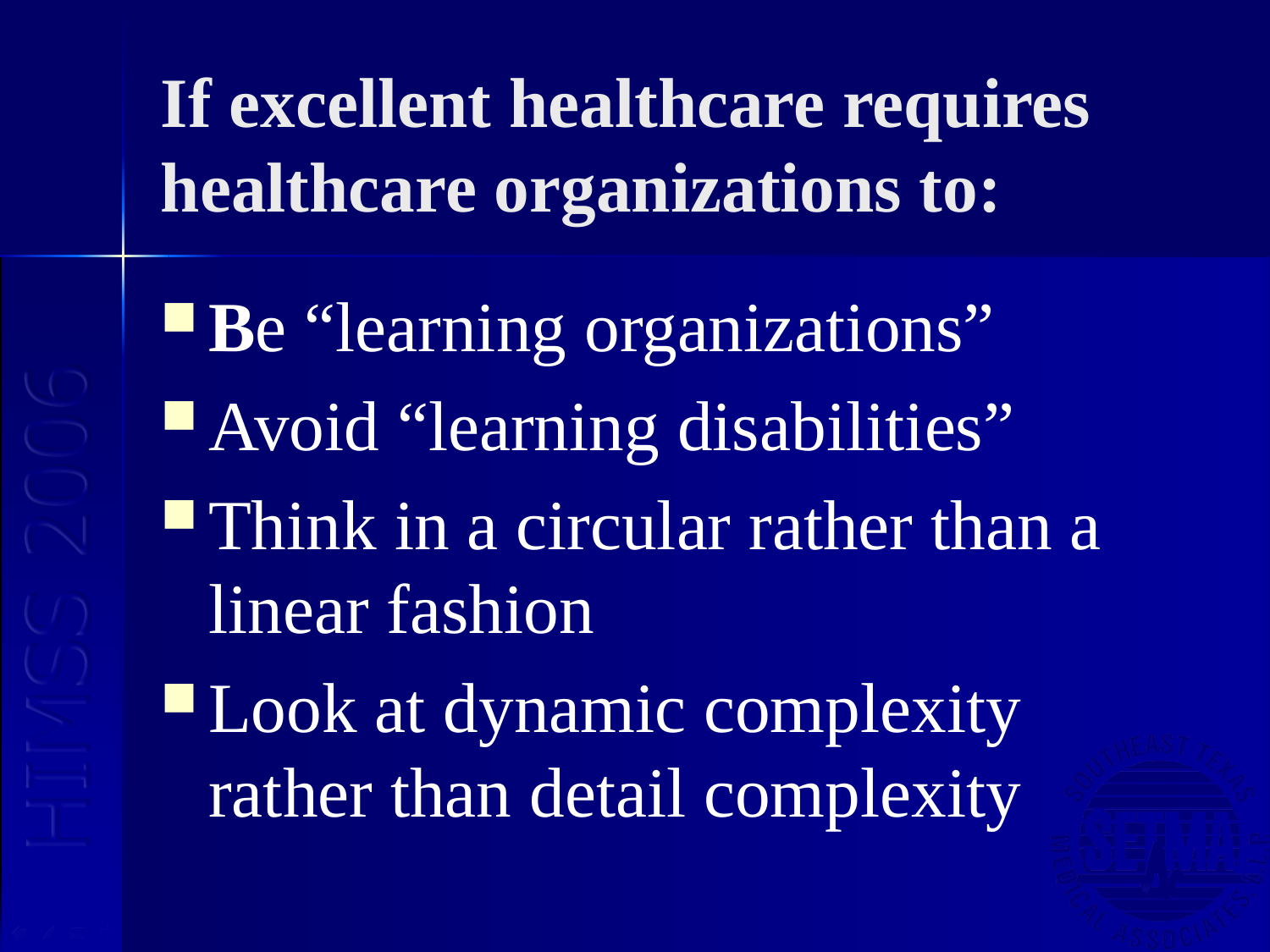

# If excellent healthcare requires healthcare organizations to:
Be “learning organizations”
Avoid “learning disabilities”
Think in a circular rather than a linear fashion
Look at dynamic complexity rather than detail complexity